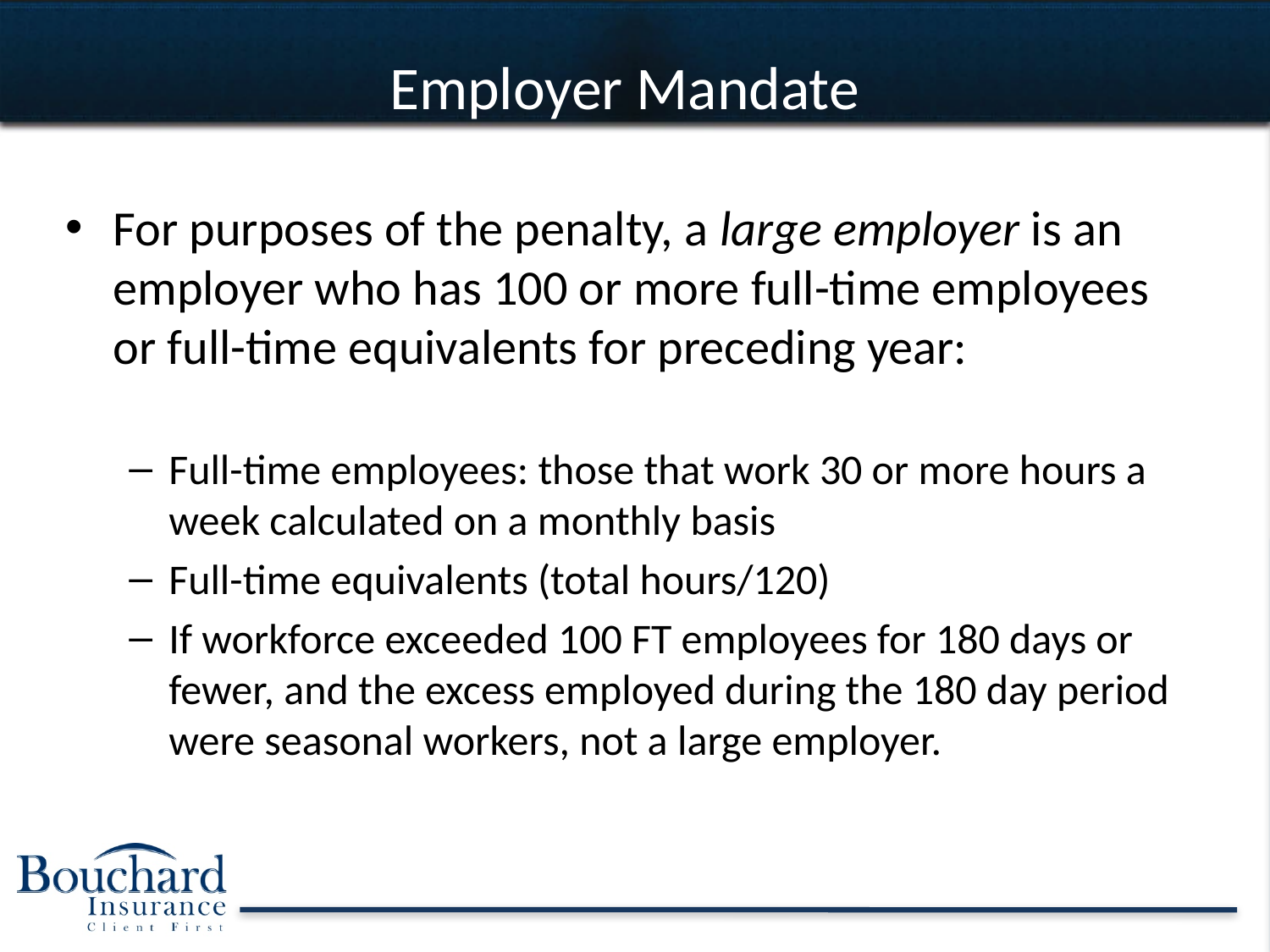

Employer Mandate
Penalties
For purposes of the penalty, a large employer is an employer who has 100 or more full-time employees or full-time equivalents for preceding year:

Full-time employees: those that work 30 or more hours a week calculated on a monthly basis
Full-time equivalents (total hours/120)
If workforce exceeded 100 FT employees for 180 days or fewer, and the excess employed during the 180 day period were seasonal workers, not a large employer.